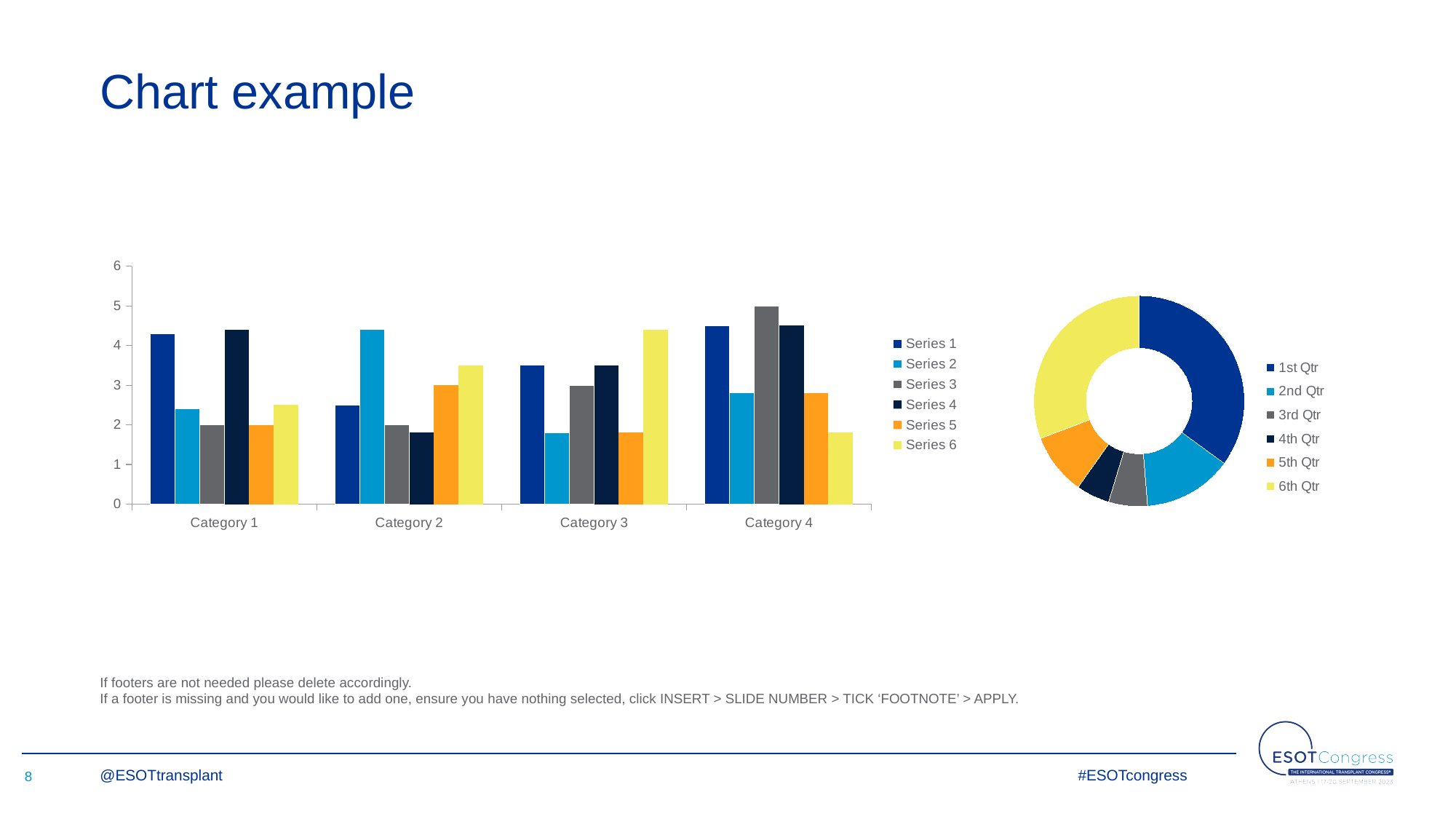

# Chart example

### Chart

| Category | Title |
|---|---|
| 1st Qtr | 8.2 |
| 2nd Qtr | 3.2 |
| 3rd Qtr | 1.4 |
| 4th Qtr | 1.2 |
| 5th Qtr | 2.2 |
| 6th Qtr | 7.2 |

### Chart

| Category | Series 1 | Series 2 | Series 3 | Series 4 | Series 5 | Series 6 |
|---|---|---|---|---|---|---|
| Category 1 | 4.3 | 2.4 | 2.0 | 4.4 | 2.0 | 2.5 |
| Category 2 | 2.5 | 4.4 | 2.0 | 1.8 | 3.0 | 3.5 |
| Category 3 | 3.5 | 1.8 | 3.0 | 3.5 | 1.8 | 4.4 |
| Category 4 | 4.5 | 2.8 | 5.0 | 4.5 | 2.8 | 1.8 |
If footers are not needed please delete accordingly.
If a footer is missing and you would like to add one, ensure you have nothing selected, click INSERT > SLIDE NUMBER > TICK ‘FOOTNOTE’ > APPLY.
8